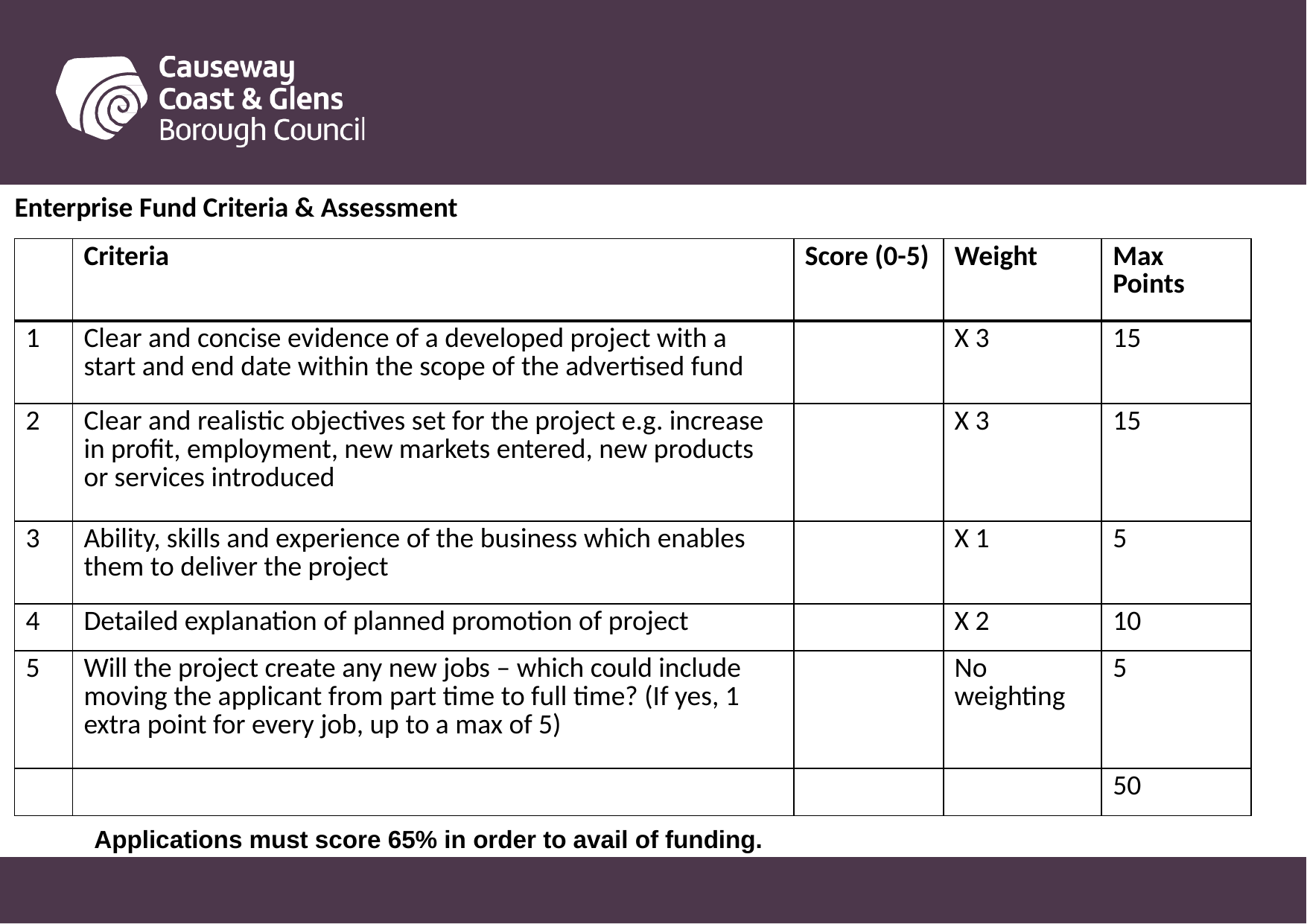

Enterprise Fund Criteria & Assessment

|  | Criteria | Score (0-5) | Weight | Max Points |
| --- | --- | --- | --- | --- |
| 1 | Clear and concise evidence of a developed project with a start and end date within the scope of the advertised fund |  | X 3 | 15 |
| 2 | Clear and realistic objectives set for the project e.g. increase in profit, employment, new markets entered, new products or services introduced |  | X 3 | 15 |
| 3 | Ability, skills and experience of the business which enables them to deliver the project |  | X 1 | 5 |
| 4 | Detailed explanation of planned promotion of project |  | X 2 | 10 |
| 5 | Will the project create any new jobs – which could include moving the applicant from part time to full time? (If yes, 1 extra point for every job, up to a max of 5) |  | No weighting | 5 |
|  |  |  |  | 50 |
Applications must score 65% in order to avail of funding.